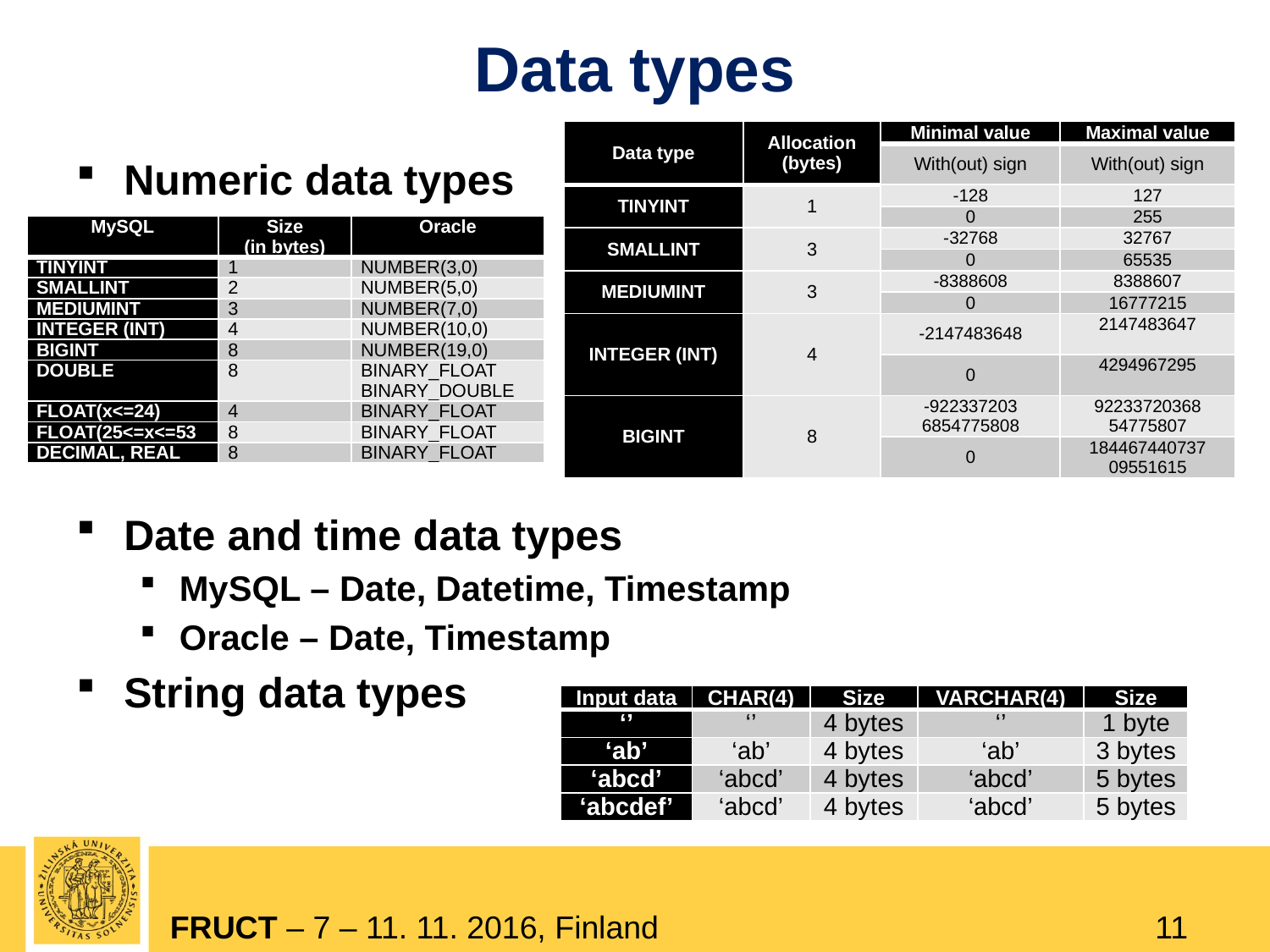

# Data types
| Data type | Allocation (bytes) | Minimal value | Maximal value |
| --- | --- | --- | --- |
|  |  | With(out) sign | With(out) sign |
| TINYINT | 1 | -128 | 127 |
|  |  | 0 | 255 |
| SMALLINT | 3 | -32768 | 32767 |
|  |  | 0 | 65535 |
| MEDIUMINT | 3 | -8388608 | 8388607 |
|  |  | 0 | 16777215 |
| INTEGER (INT) | 4 | -2147483648 | 2147483647 |
|  |  | 0 | 4294967295 |
| BIGINT | 8 | -922337203 6854775808 | 92233720368 54775807 |
|  |  | 0 | 184467440737 09551615 |
Numeric data types

Date and time data types
MySQL – Date, Datetime, Timestamp
Oracle – Date, Timestamp
String data types
| MySQL | Size (in bytes) | Oracle |
| --- | --- | --- |
| TINYINT | 1 | NUMBER(3,0) |
| SMALLINT | 2 | NUMBER(5,0) |
| MEDIUMINT | 3 | NUMBER(7,0) |
| INTEGER (INT) | 4 | NUMBER(10,0) |
| BIGINT | 8 | NUMBER(19,0) |
| DOUBLE | 8 | BINARY\_FLOAT BINARY\_DOUBLE |
| FLOAT(x<=24) | 4 | BINARY\_FLOAT |
| FLOAT(25<=x<=53 | 8 | BINARY\_FLOAT |
| DECIMAL, REAL | 8 | BINARY\_FLOAT |
| Input data | CHAR(4) | Size | VARCHAR(4) | Size |
| --- | --- | --- | --- | --- |
| ‘’ | ‘’ | 4 bytes | ‘’ | 1 byte |
| ‘ab’ | ‘ab’ | 4 bytes | ‘ab’ | 3 bytes |
| ‘abcd’ | ‘abcd’ | 4 bytes | ‘abcd’ | 5 bytes |
| ‘abcdef’ | ‘abcd’ | 4 bytes | ‘abcd’ | 5 bytes |